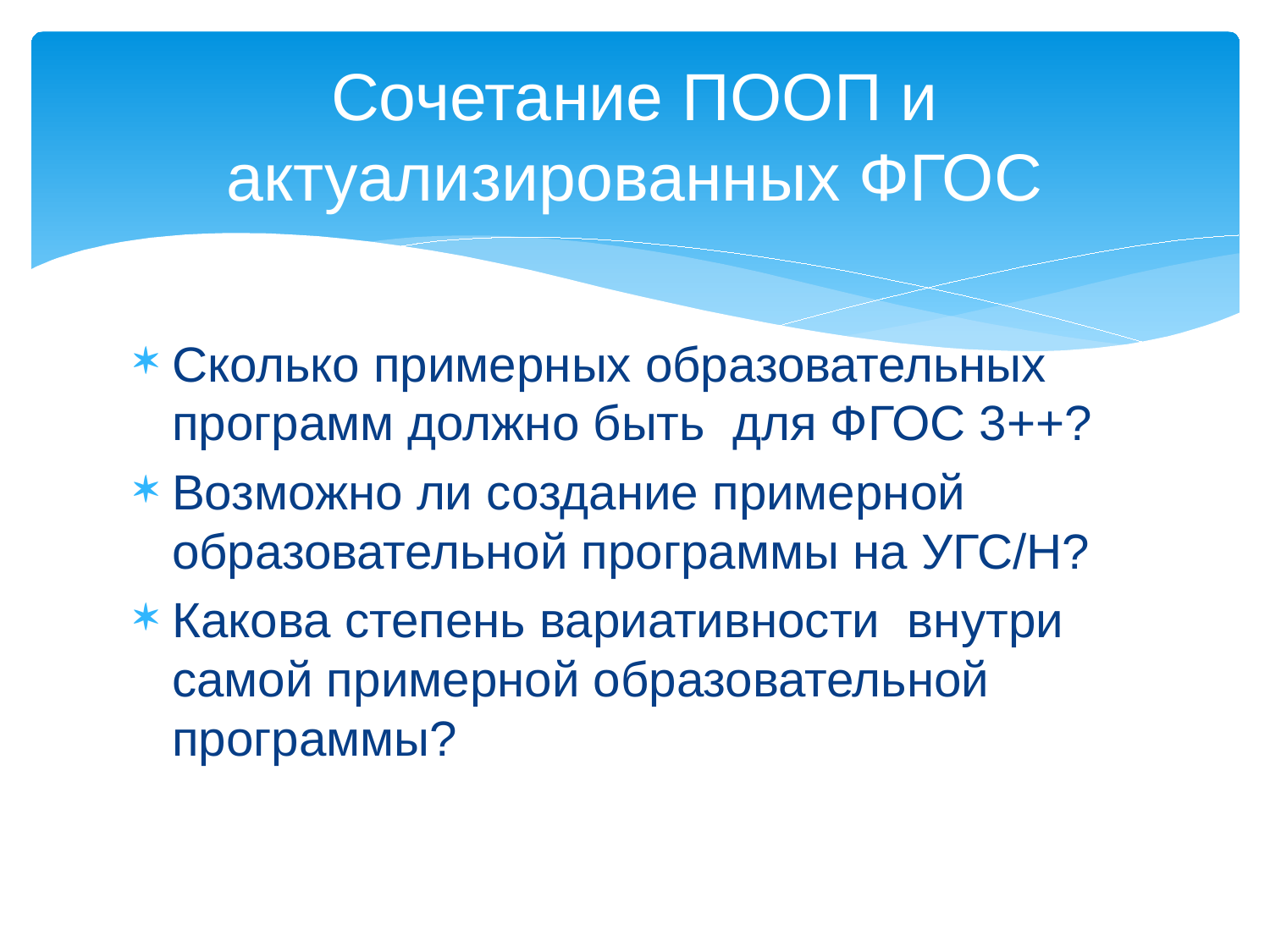

# Сочетание ПООП и актуализированных ФГОС
Сколько примерных образовательных программ должно быть  для ФГОС 3++?
Возможно ли создание примерной образовательной программы на УГС/Н?
Какова степень вариативности  внутри самой примерной образовательной программы?